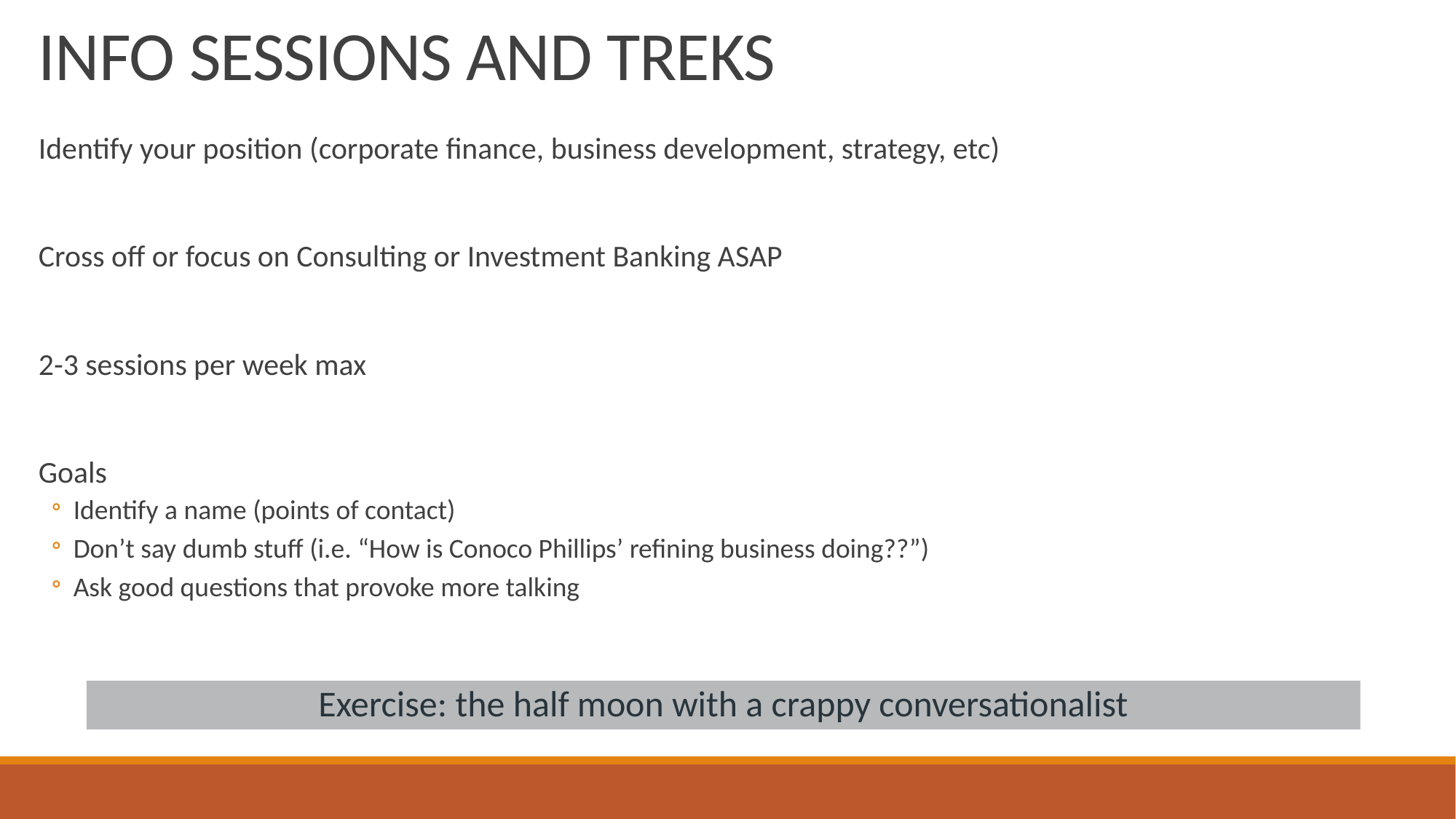

# Info sessions and treks
Identify your position (corporate finance, business development, strategy, etc)

Cross off or focus on Consulting or Investment Banking ASAP

2-3 sessions per week max

Goals
Identify a name (points of contact)
Don’t say dumb stuff (i.e. “How is Conoco Phillips’ refining business doing??”)
Ask good questions that provoke more talking

Exercise: the half moon with a crappy conversationalist